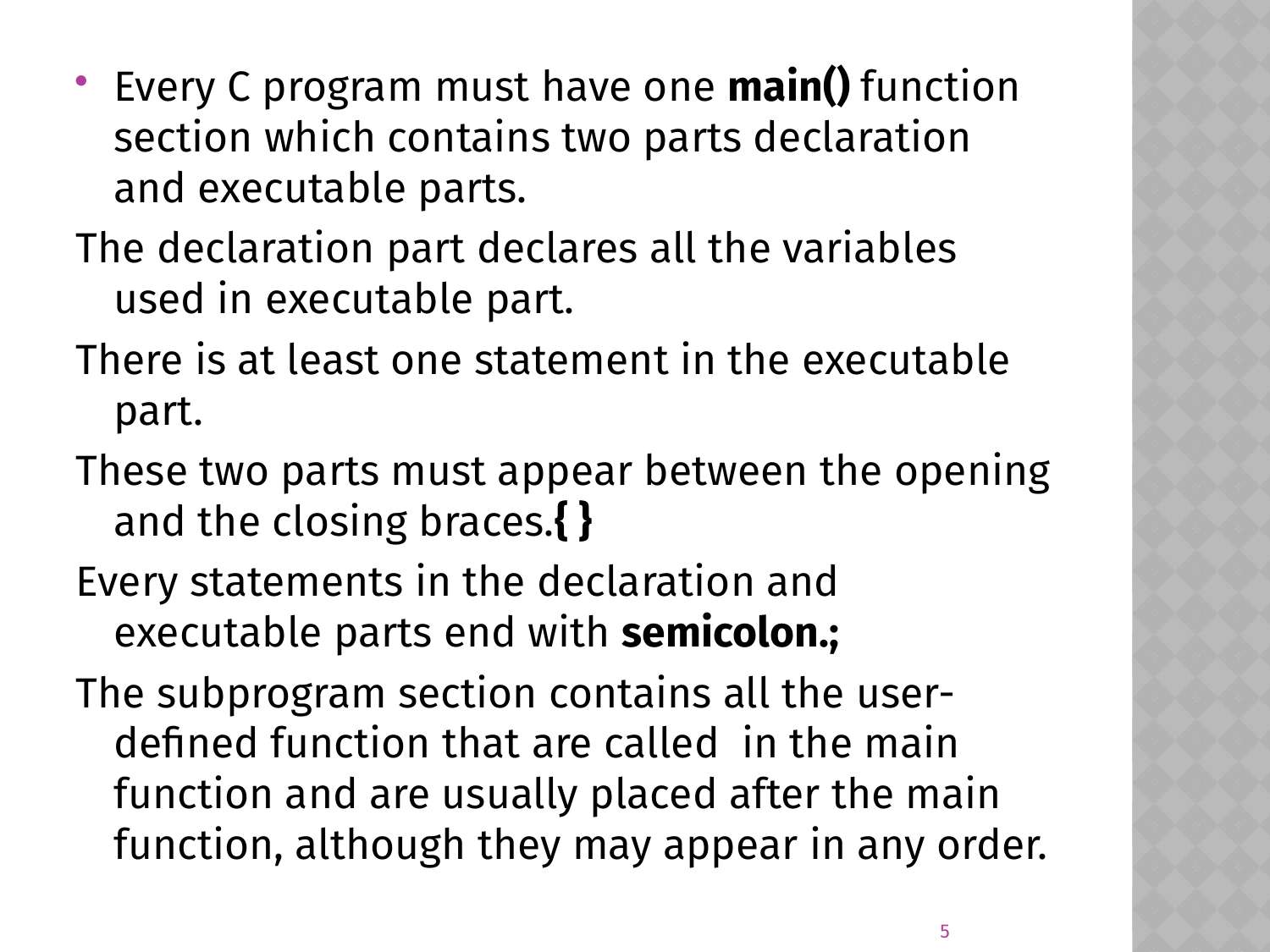

Every C program must have one main() function section which contains two parts declaration and executable parts.
The declaration part declares all the variables used in executable part.
There is at least one statement in the executable  part.
These two parts must appear between the opening and the closing braces.{ }
Every statements in the declaration and executable parts end with semicolon.;
The subprogram section contains all the user-defined function that are called  in the main function and are usually placed after the main function, although they may appear in any order.

5